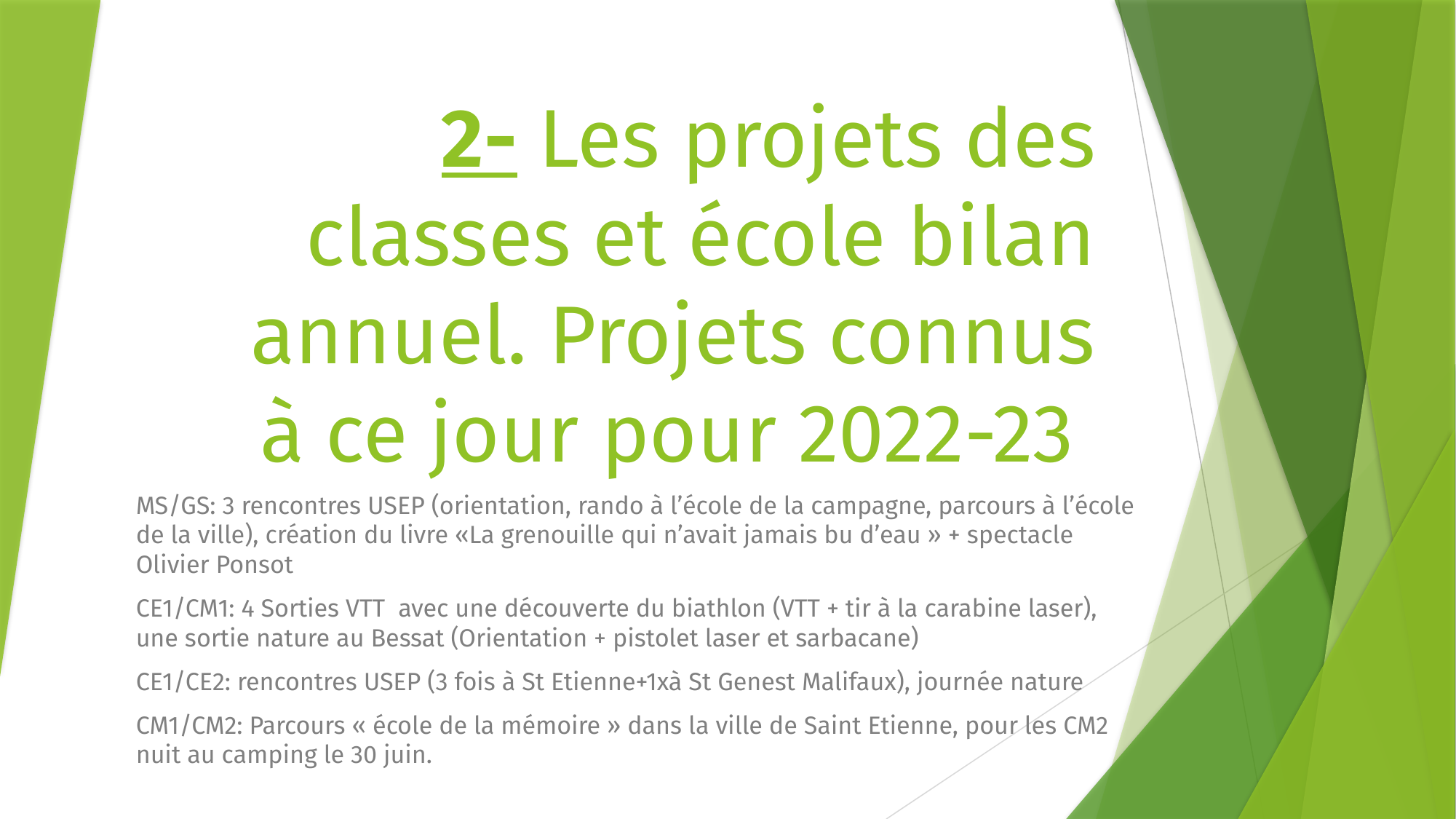

# 2- Les projets des classes et école bilan annuel. Projets connus à ce jour pour 2022-23
MS/GS: 3 rencontres USEP (orientation, rando à l’école de la campagne, parcours à l’école de la ville), création du livre «La grenouille qui n’avait jamais bu d’eau » + spectacle Olivier Ponsot
CE1/CM1: 4 Sorties VTT  avec une découverte du biathlon (VTT + tir à la carabine laser), une sortie nature au Bessat (Orientation + pistolet laser et sarbacane)
CE1/CE2: rencontres USEP (3 fois à St Etienne+1xà St Genest Malifaux), journée nature
CM1/CM2: Parcours « école de la mémoire » dans la ville de Saint Etienne, pour les CM2 nuit au camping le 30 juin.